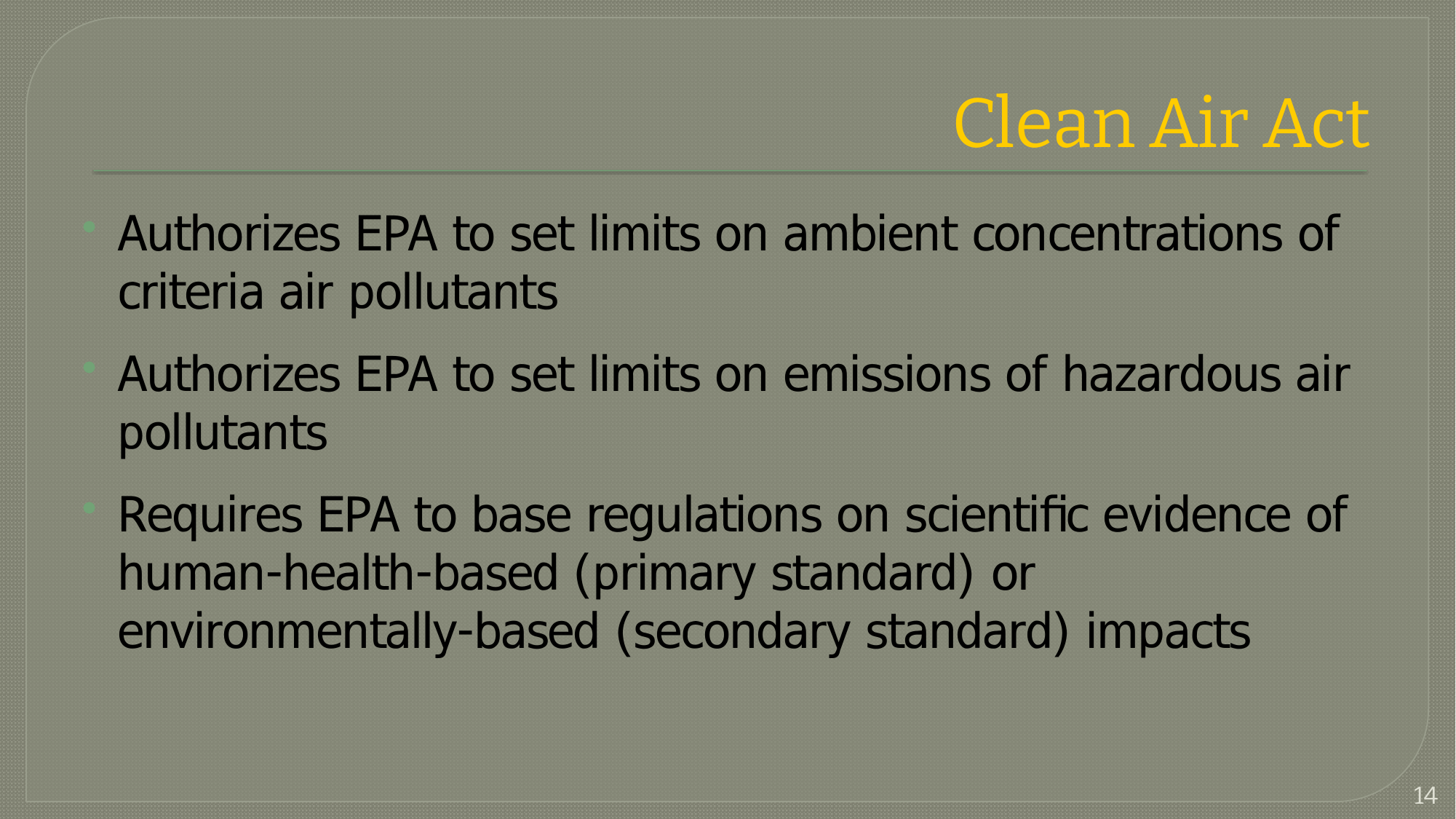

# Clean Air Act
Authorizes EPA to set limits on ambient concentrations of criteria air pollutants
Authorizes EPA to set limits on emissions of hazardous air pollutants
Requires EPA to base regulations on scientific evidence of human-health-based (primary standard) or environmentally-based (secondary standard) impacts
14